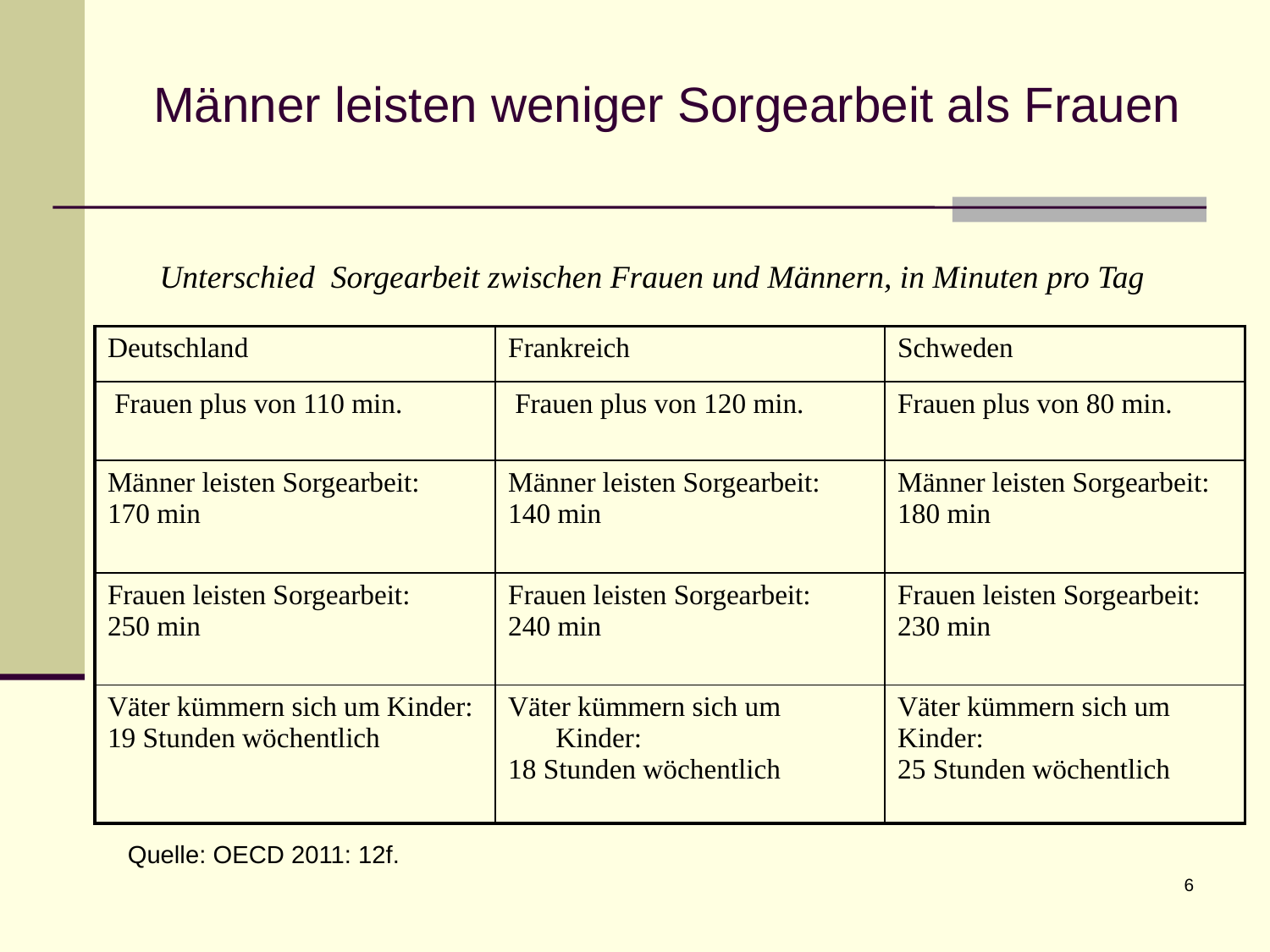

# Männer leisten weniger Sorgearbeit als Frauen
Unterschied  Sorgearbeit zwischen Frauen und Männern, in Minuten pro Tag
| Deutschland | Frankreich | Schweden |
| --- | --- | --- |
| Frauen plus von 110 min. | Frauen plus von 120 min. | Frauen plus von 80 min. |
| Männer leisten Sorgearbeit: 170 min | Männer leisten Sorgearbeit: 140 min | Männer leisten Sorgearbeit: 180 min |
| Frauen leisten Sorgearbeit: 250 min | Frauen leisten Sorgearbeit: 240 min | Frauen leisten Sorgearbeit: 230 min |
| Väter kümmern sich um Kinder: 19 Stunden wöchentlich | Väter kümmern sich um Kinder: 18 Stunden wöchentlich | Väter kümmern sich um Kinder: 25 Stunden wöchentlich |
Quelle: OECD 2011: 12f.
6